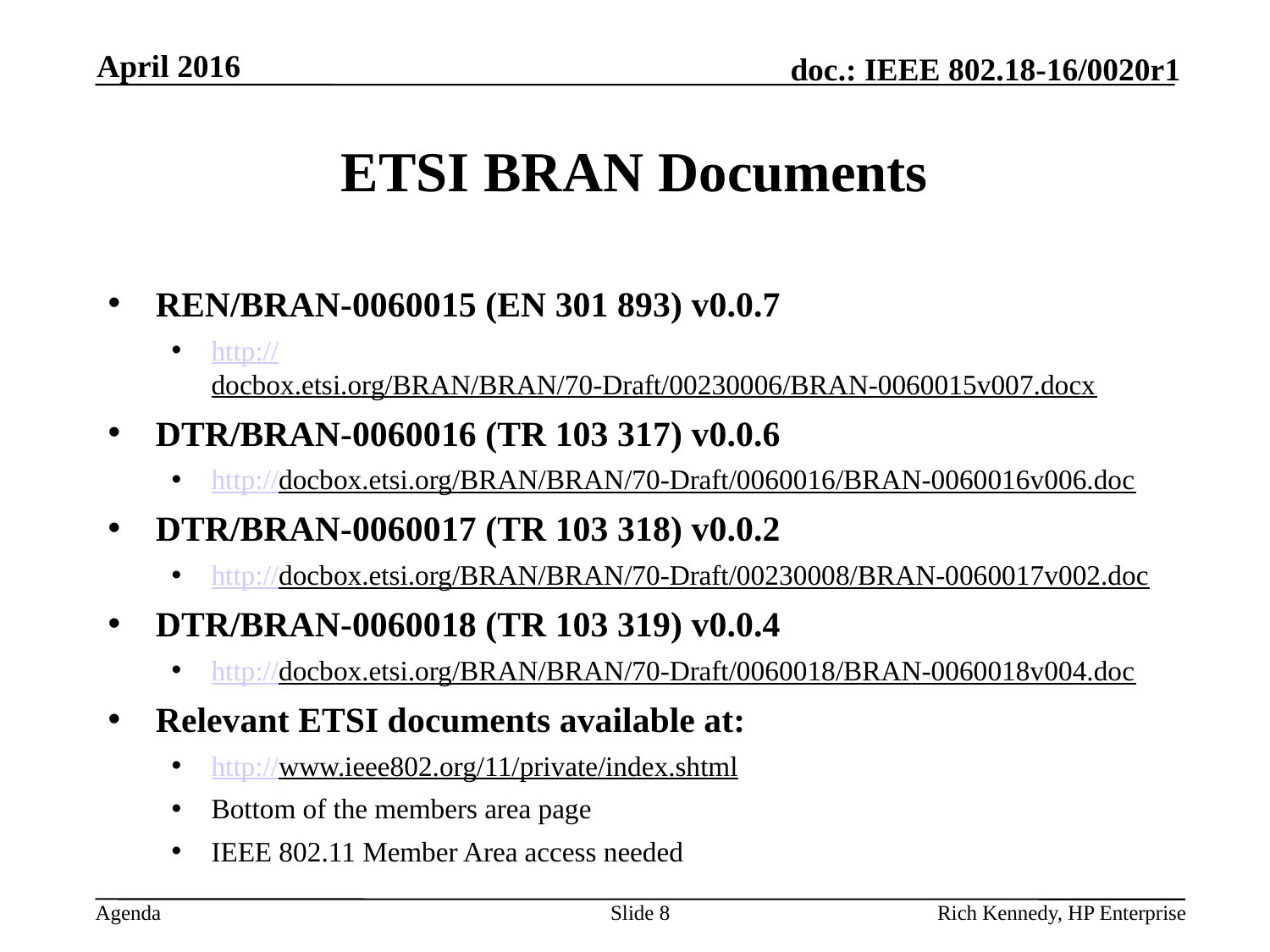

April 2016
# ETSI BRAN Documents
REN/BRAN-0060015 (EN 301 893) v0.0.7
http://docbox.etsi.org/BRAN/BRAN/70-Draft/00230006/BRAN-0060015v007.docx
DTR/BRAN-0060016 (TR 103 317) v0.0.6
http://docbox.etsi.org/BRAN/BRAN/70-Draft/0060016/BRAN-0060016v006.doc
DTR/BRAN-0060017 (TR 103 318) v0.0.2
http://docbox.etsi.org/BRAN/BRAN/70-Draft/00230008/BRAN-0060017v002.doc
DTR/BRAN-0060018 (TR 103 319) v0.0.4
http://docbox.etsi.org/BRAN/BRAN/70-Draft/0060018/BRAN-0060018v004.doc
Relevant ETSI documents available at:
http://www.ieee802.org/11/private/index.shtml
Bottom of the members area page
IEEE 802.11 Member Area access needed
Slide 8
Rich Kennedy, HP Enterprise